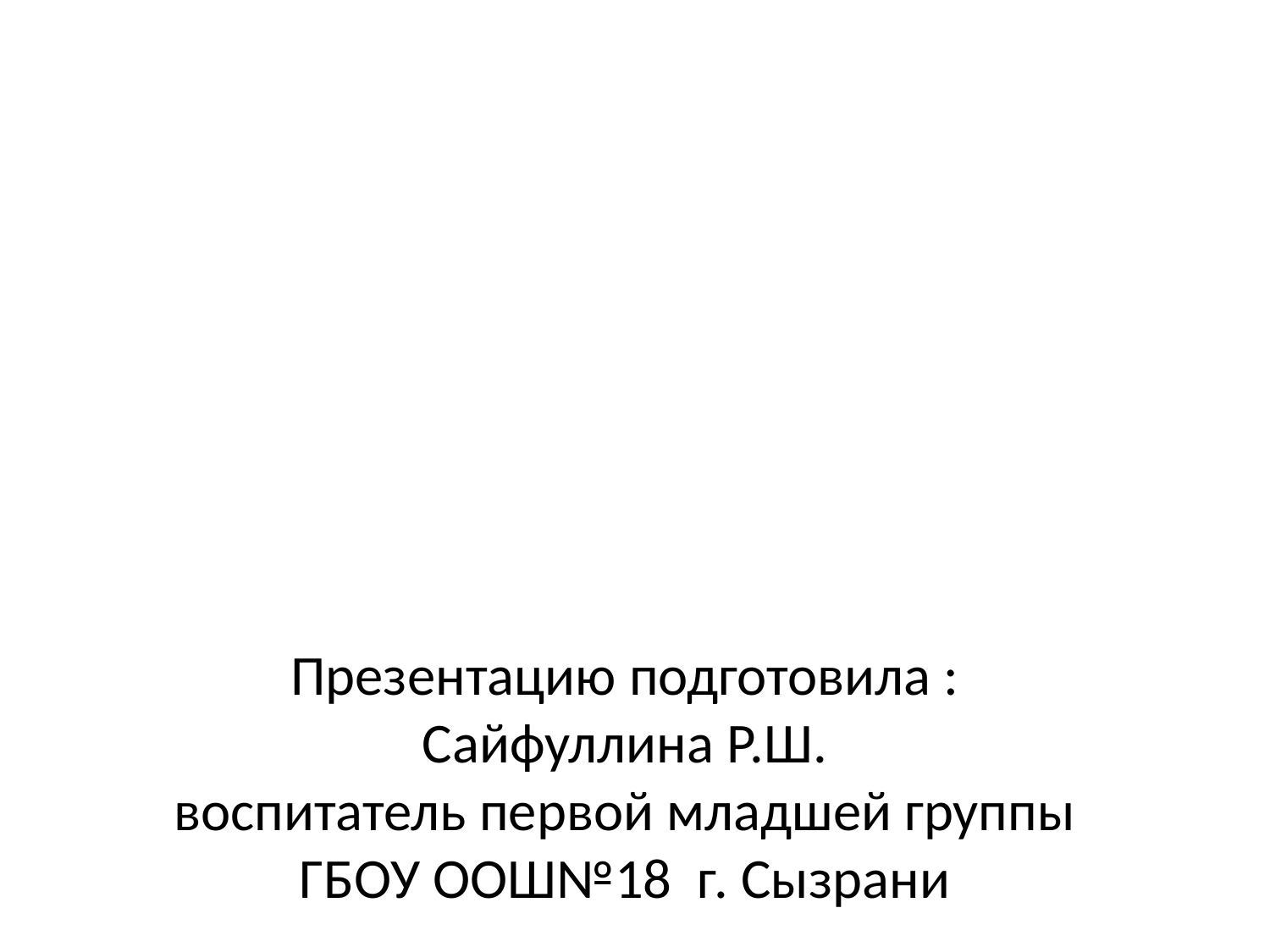

# Презентацию подготовила : Сайфуллина Р.Ш. воспитатель первой младшей группы ГБОУ ООШ№18  г. Сызрани